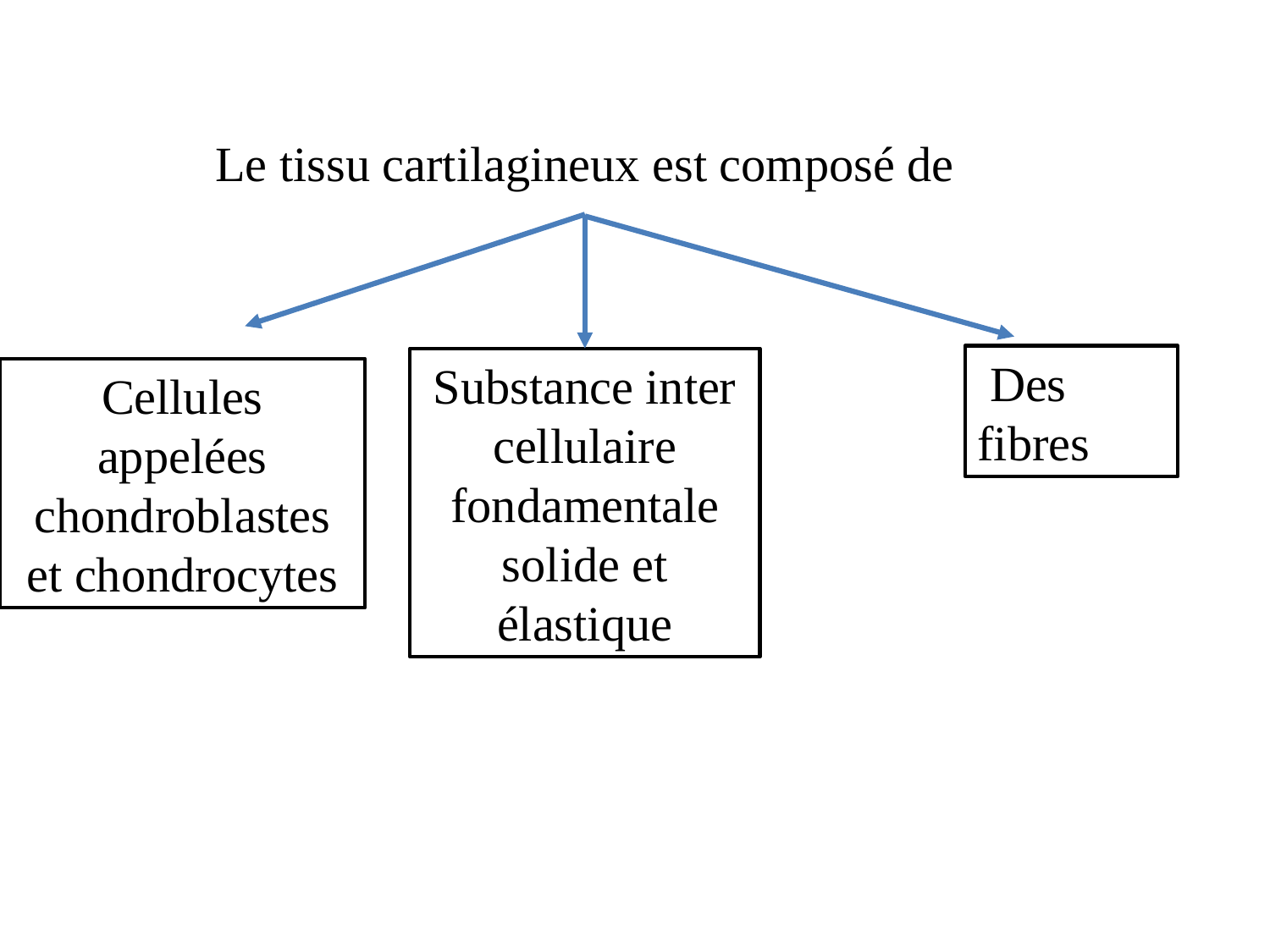

Le tissu cartilagineux est composé de
 Des fibres
Substance inter cellulaire fondamentale solide et élastique
Cellules appelées chondroblastes et chondrocytes